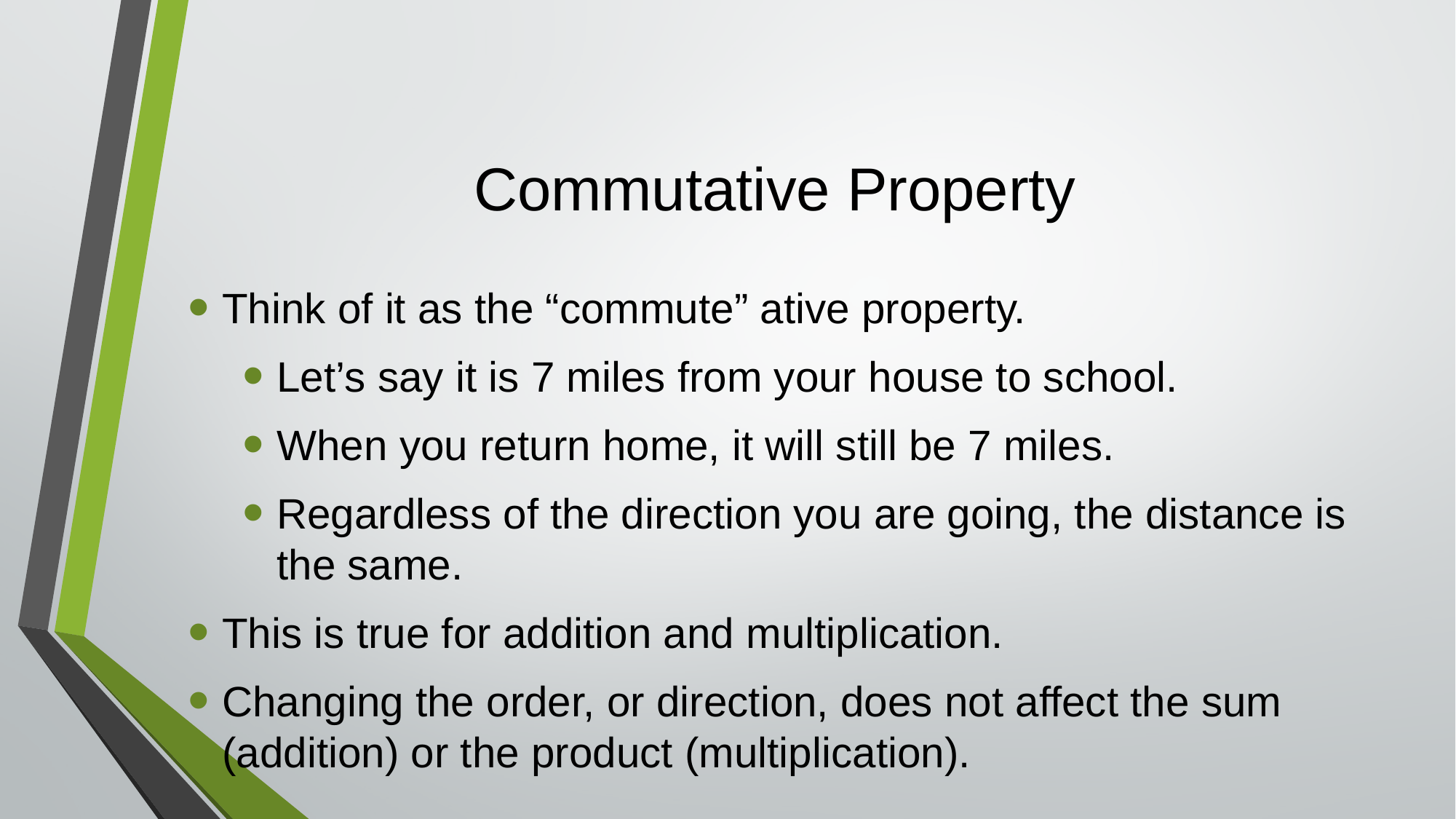

# Commutative Property
Think of it as the “commute” ative property.
Let’s say it is 7 miles from your house to school.
When you return home, it will still be 7 miles.
Regardless of the direction you are going, the distance is the same.
This is true for addition and multiplication.
Changing the order, or direction, does not affect the sum (addition) or the product (multiplication).